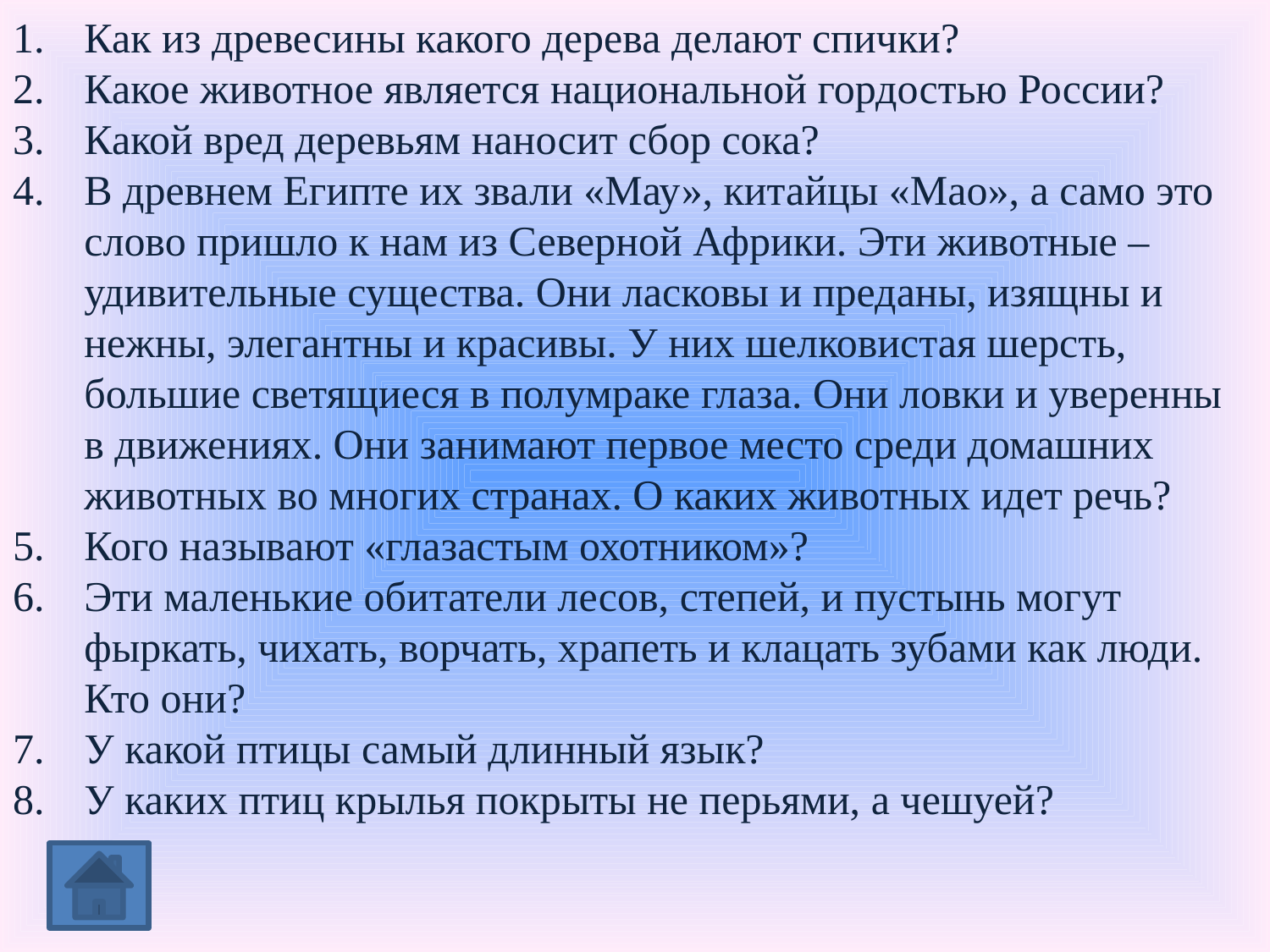

Как из древесины какого дерева делают спички?
Какое животное является национальной гордостью России?
Какой вред деревьям наносит сбор сока?
В древнем Египте их звали «Мау», китайцы «Мао», а само это слово пришло к нам из Северной Африки. Эти животные – удивительные существа. Они ласковы и преданы, изящны и нежны, элегантны и красивы. У них шелковистая шерсть, большие светящиеся в полумраке глаза. Они ловки и уверенны в движениях. Они занимают первое место среди домашних животных во многих странах. О каких животных идет речь?
Кого называют «глазастым охотником»?
Эти маленькие обитатели лесов, степей, и пустынь могут фыркать, чихать, ворчать, храпеть и клацать зубами как люди. Кто они?
У какой птицы самый длинный язык?
У каких птиц крылья покрыты не перьями, а чешуей?